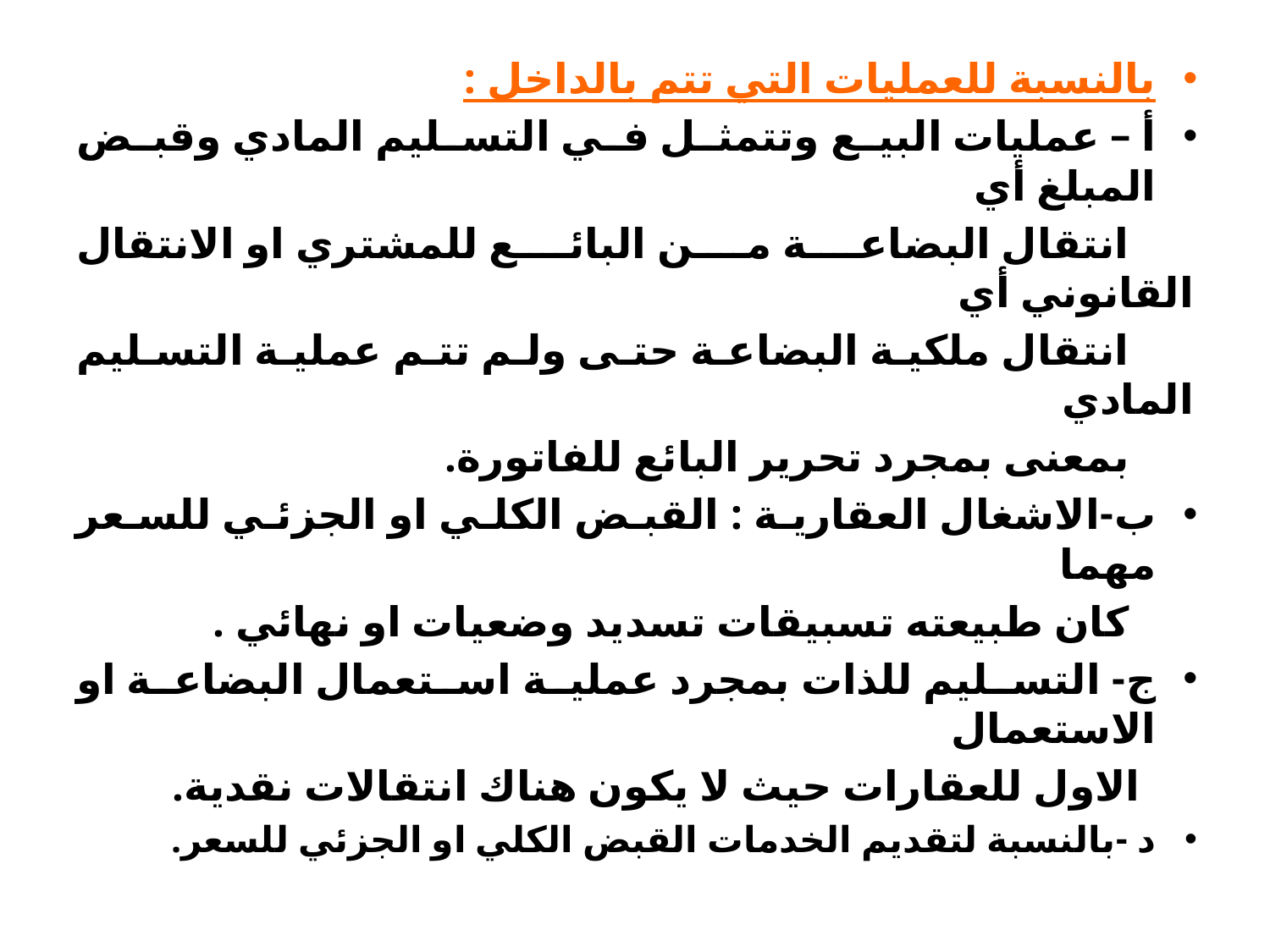

بالنسبة للعملیات التي تتم بالداخل :
أ – عملیات البیع وتتمثل في التسلیم المادي وقبض المبلغ أي
      انتقال البضاعة من البائع للمشتري او الانتقال القانوني أي
      انتقال ملكیة البضاعة حتى ولم تتم عملیة التسلیم المادي
      بمعنى بمجرد تحریر البائع للفاتورة.
ب-الاشغال العقاریة : القبض الكلي او الجزئي للسعر مھما
      كان طبیعته تسبیقات تسدید وضعیات او نھائي .
ج- التسلیم للذات بمجرد عملیة استعمال البضاعة او الاستعمال
     الاول للعقارات حیث لا یكون ھناك انتقالات نقدیة.
د -بالنسبة لتقدیم الخدمات القبض الكلي او الجزئي للسعر.